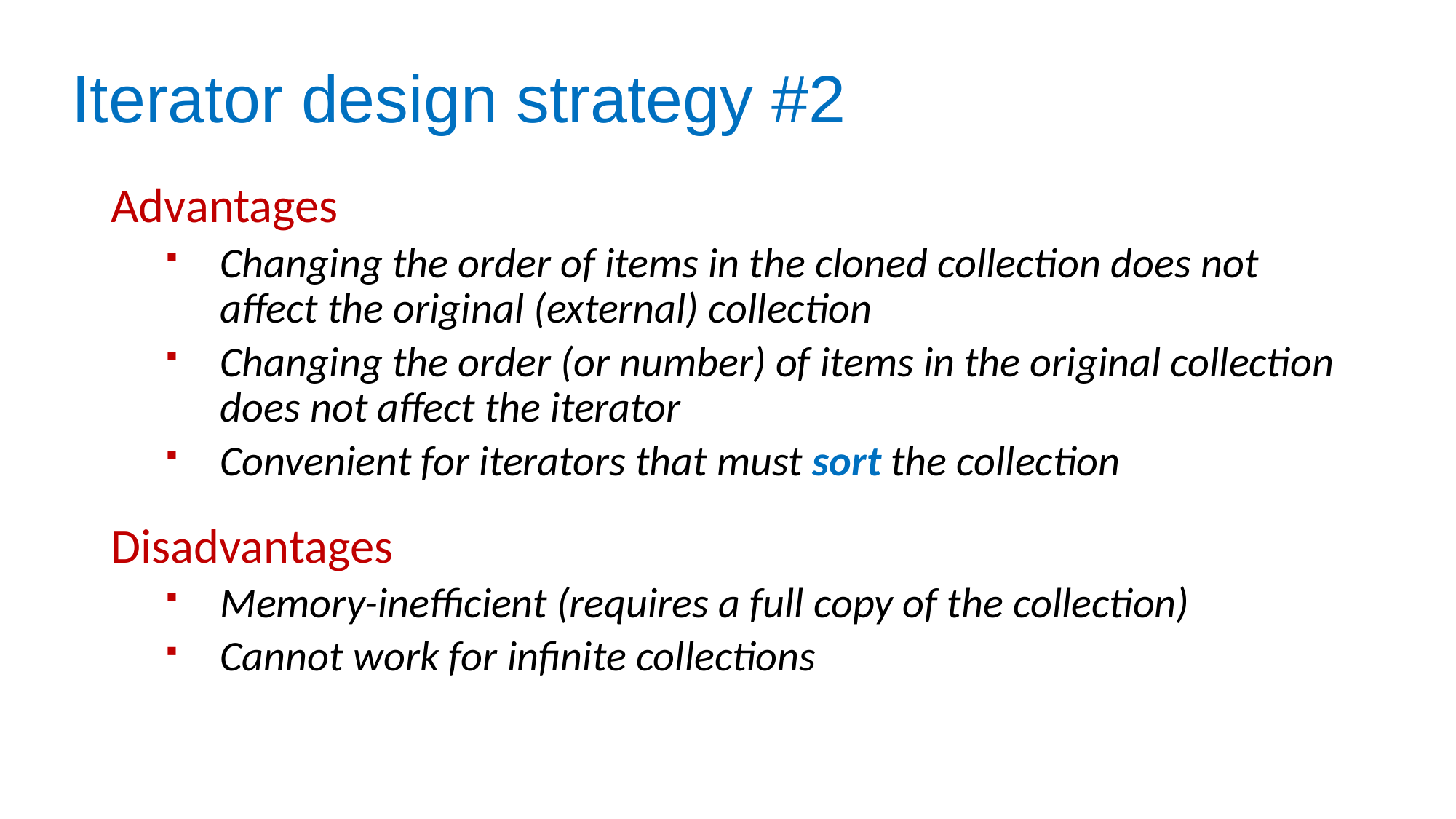

# Iterator design strategy #2
Advantages
Changing the order of items in the cloned collection does not affect the original (external) collection
Changing the order (or number) of items in the original collection does not affect the iterator
Convenient for iterators that must sort the collection
Disadvantages
Memory-inefficient (requires a full copy of the collection)
Cannot work for infinite collections